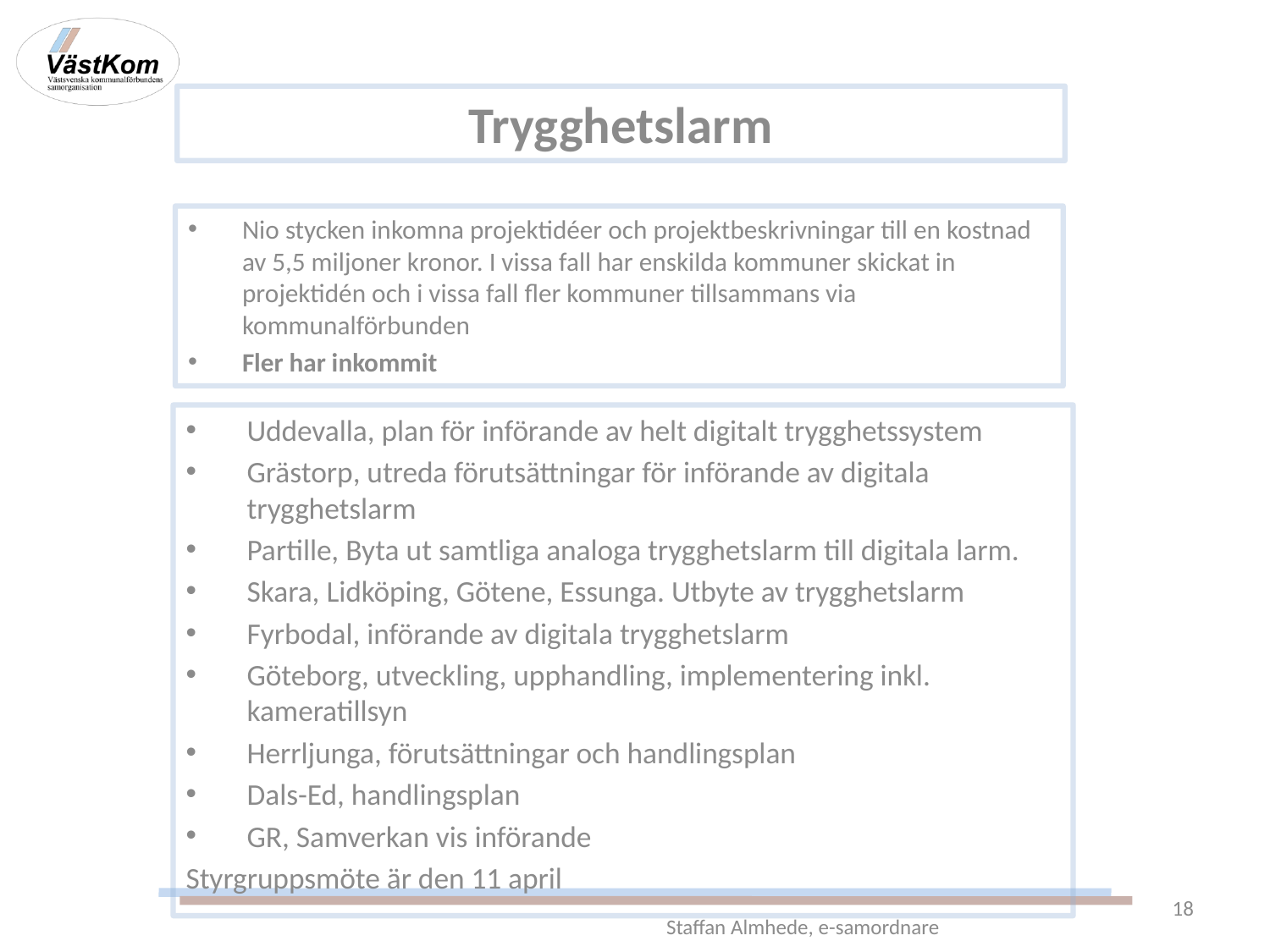

Trygghetslarm
Nio stycken inkomna projektidéer och projektbeskrivningar till en kostnad av 5,5 miljoner kronor. I vissa fall har enskilda kommuner skickat in projektidén och i vissa fall fler kommuner tillsammans via kommunalförbunden
Fler har inkommit
Uddevalla, plan för införande av helt digitalt trygghetssystem
Grästorp, utreda förutsättningar för införande av digitala trygghetslarm
Partille, Byta ut samtliga analoga trygghetslarm till digitala larm.
Skara, Lidköping, Götene, Essunga. Utbyte av trygghetslarm
Fyrbodal, införande av digitala trygghetslarm
Göteborg, utveckling, upphandling, implementering inkl. kameratillsyn
Herrljunga, förutsättningar och handlingsplan
Dals-Ed, handlingsplan
GR, Samverkan vis införande
Styrgruppsmöte är den 11 april

18
Staffan Almhede, e-samordnare